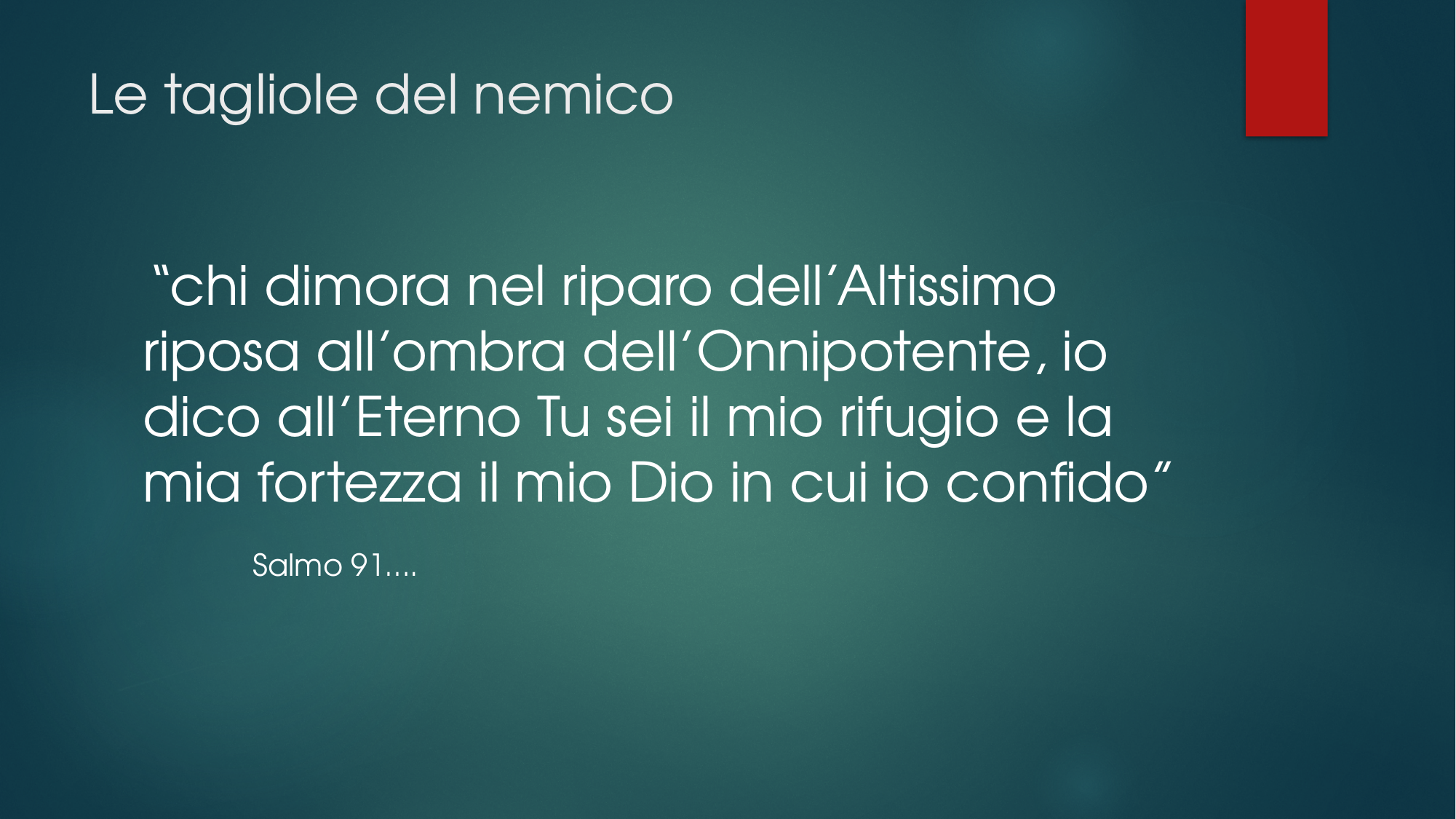

# Le tagliole del nemico
“chi dimora nel riparo dell’Altissimo riposa all’ombra dell’Onnipotente, io dico all’Eterno Tu sei il mio rifugio e la mia fortezza il mio Dio in cui io confido”
	Salmo 91….